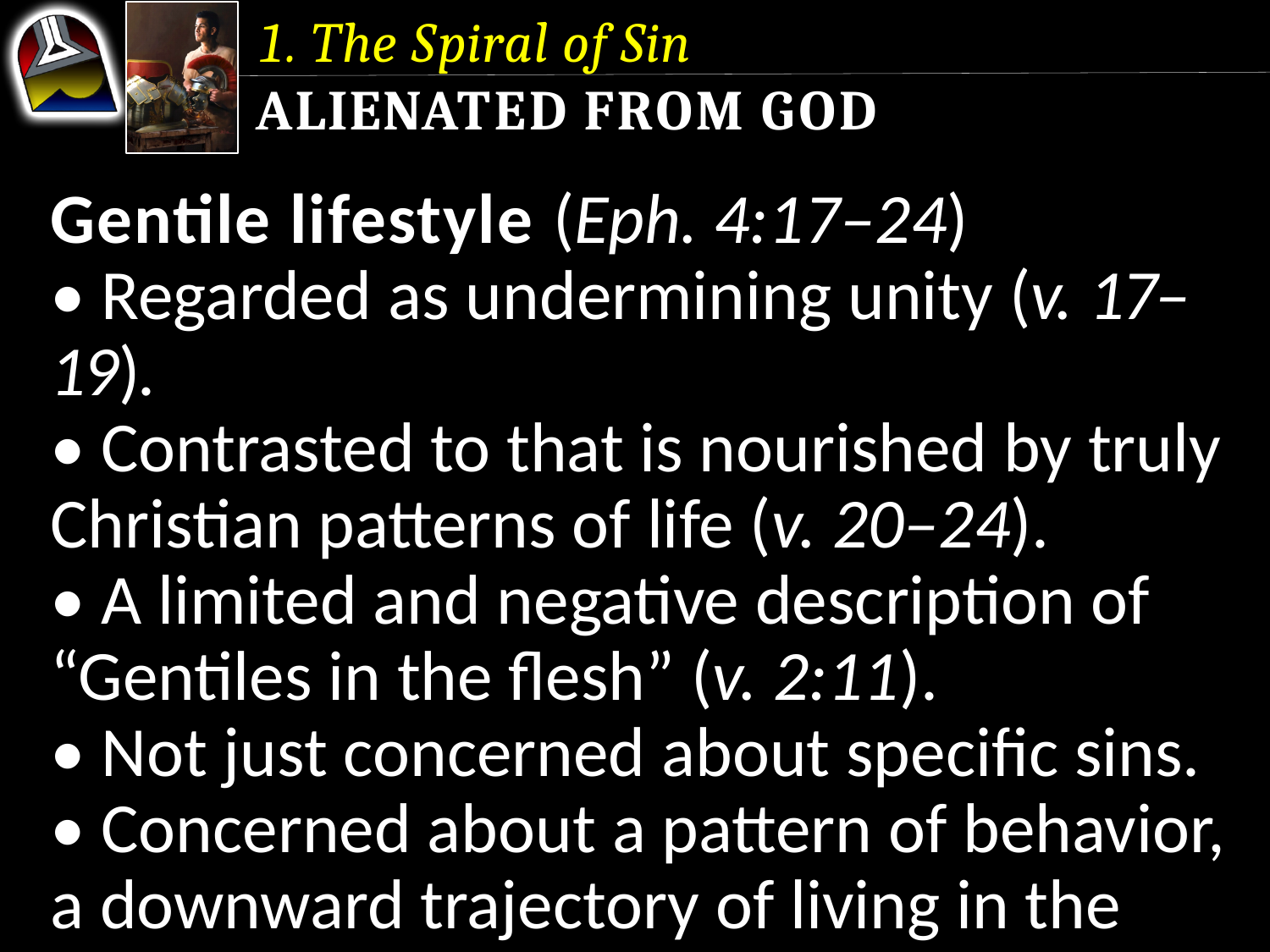

1. The Spiral of Sin
Alienated From God
Gentile lifestyle (Eph. 4:17–24)
• Regarded as undermining unity (v. 17–19).
• Contrasted to that is nourished by truly Christian patterns of life (v. 20–24).
• A limited and negative description of “Gentiles in the flesh” (v. 2:11).
• Not just concerned about specific sins.
• Concerned about a pattern of behavior, a downward trajectory of living in the   grip of sin.